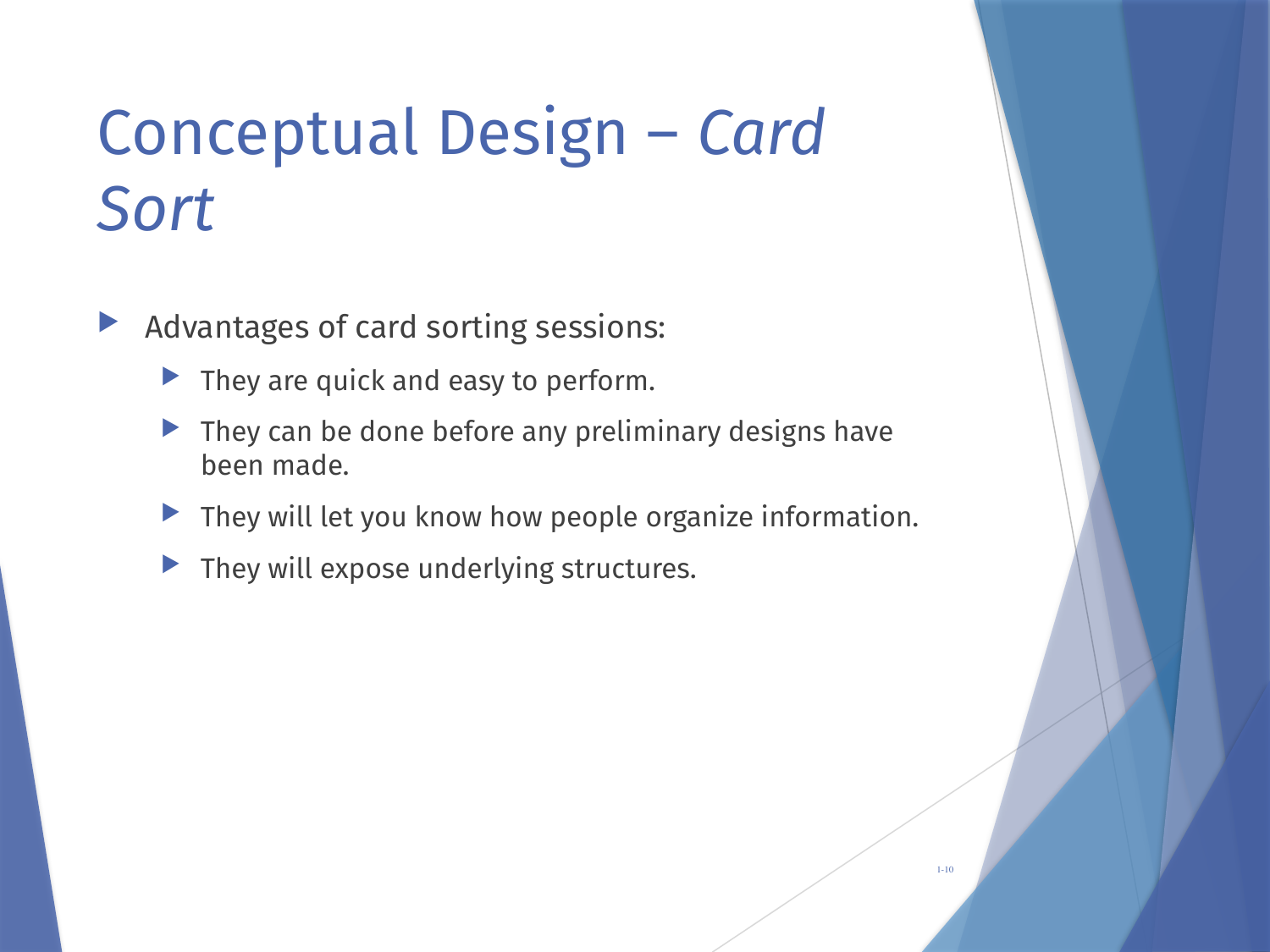

# Conceptual Design – Card Sort
Advantages of card sorting sessions:
They are quick and easy to perform.
They can be done before any preliminary designs have been made.
They will let you know how people organize information.
They will expose underlying structures.
1-10